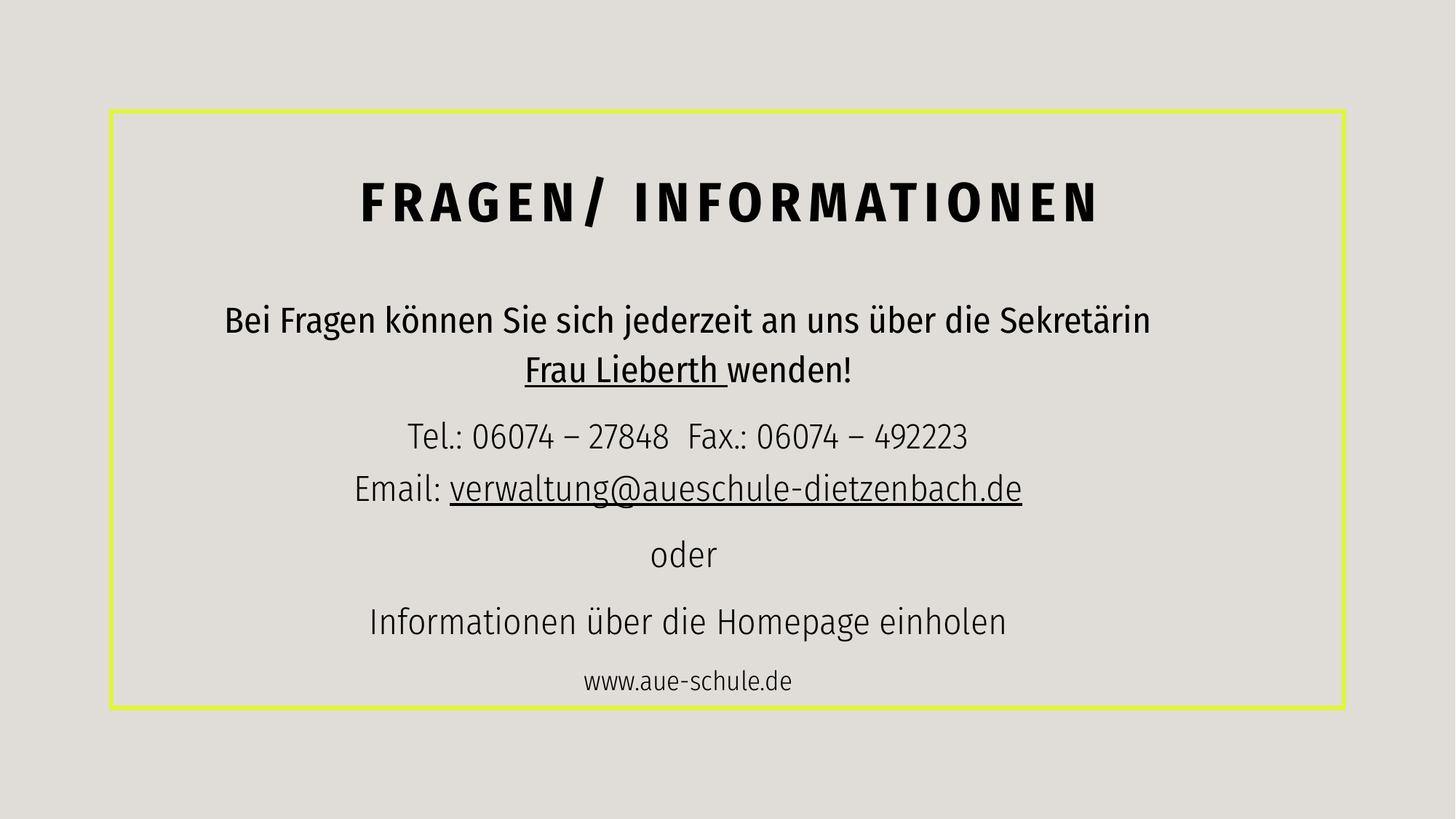

# Fragen/ Informationen
Bei Fragen können Sie sich jederzeit an uns über die Sekretärin
Frau Lieberth wenden!
Tel.: 06074 – 27848  Fax.: 06074 – 492223
Email: verwaltung@aueschule-dietzenbach.de
oder
Informationen über die Homepage einholen
www.aue-schule.de